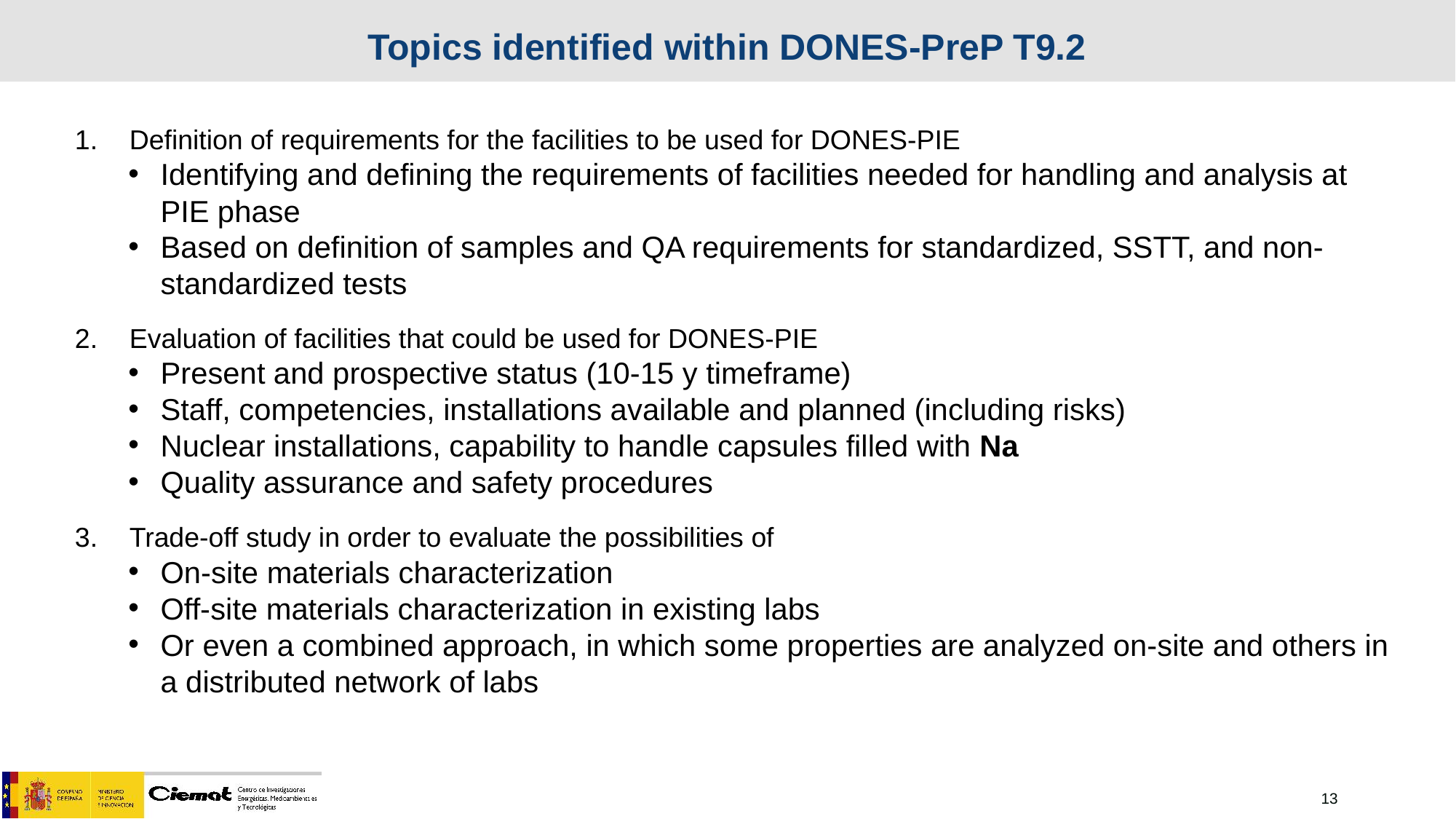

Topics identified within DONES-PreP T9.2
Definition of requirements for the facilities to be used for DONES-PIE
Identifying and defining the requirements of facilities needed for handling and analysis at PIE phase
Based on definition of samples and QA requirements for standardized, SSTT, and non‐standardized tests
Evaluation of facilities that could be used for DONES-PIE
Present and prospective status (10‐15 y timeframe)
Staff, competencies, installations available and planned (including risks)
Nuclear installations, capability to handle capsules filled with Na
Quality assurance and safety procedures
Trade‐off study in order to evaluate the possibilities of
On‐site materials characterization
Off‐site materials characterization in existing labs
Or even a combined approach, in which some properties are analyzed on‐site and others in a distributed network of labs